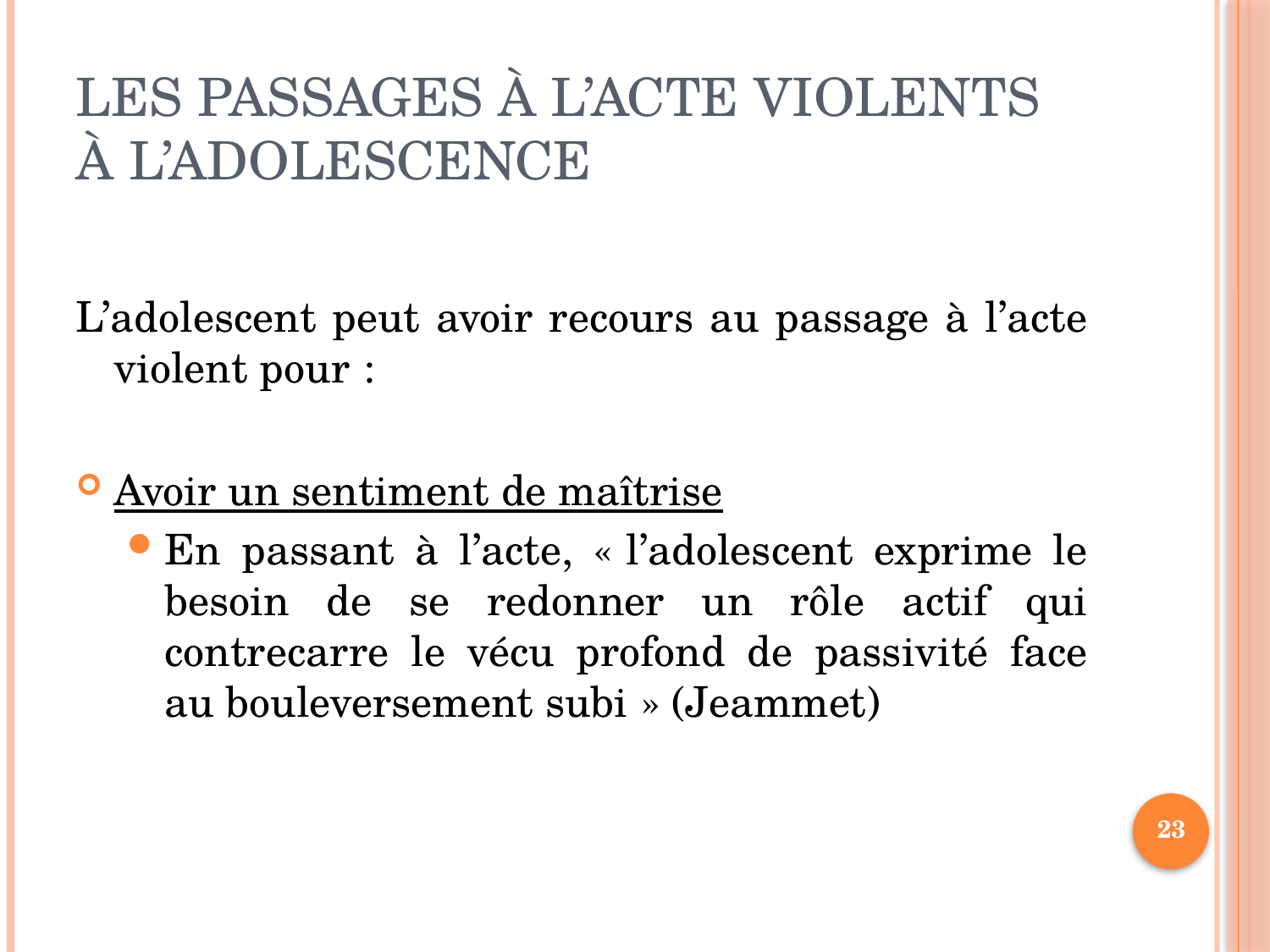

# Les passages à l’acte violents à l’adolescence

L’adolescent peut avoir recours au passage à l’acte violent pour :

Avoir un sentiment de maîtrise
En passant à l’acte, « l’adolescent exprime le besoin de se redonner un rôle actif qui contrecarre le vécu profond de passivité face au bouleversement subi » (Jeammet)
23